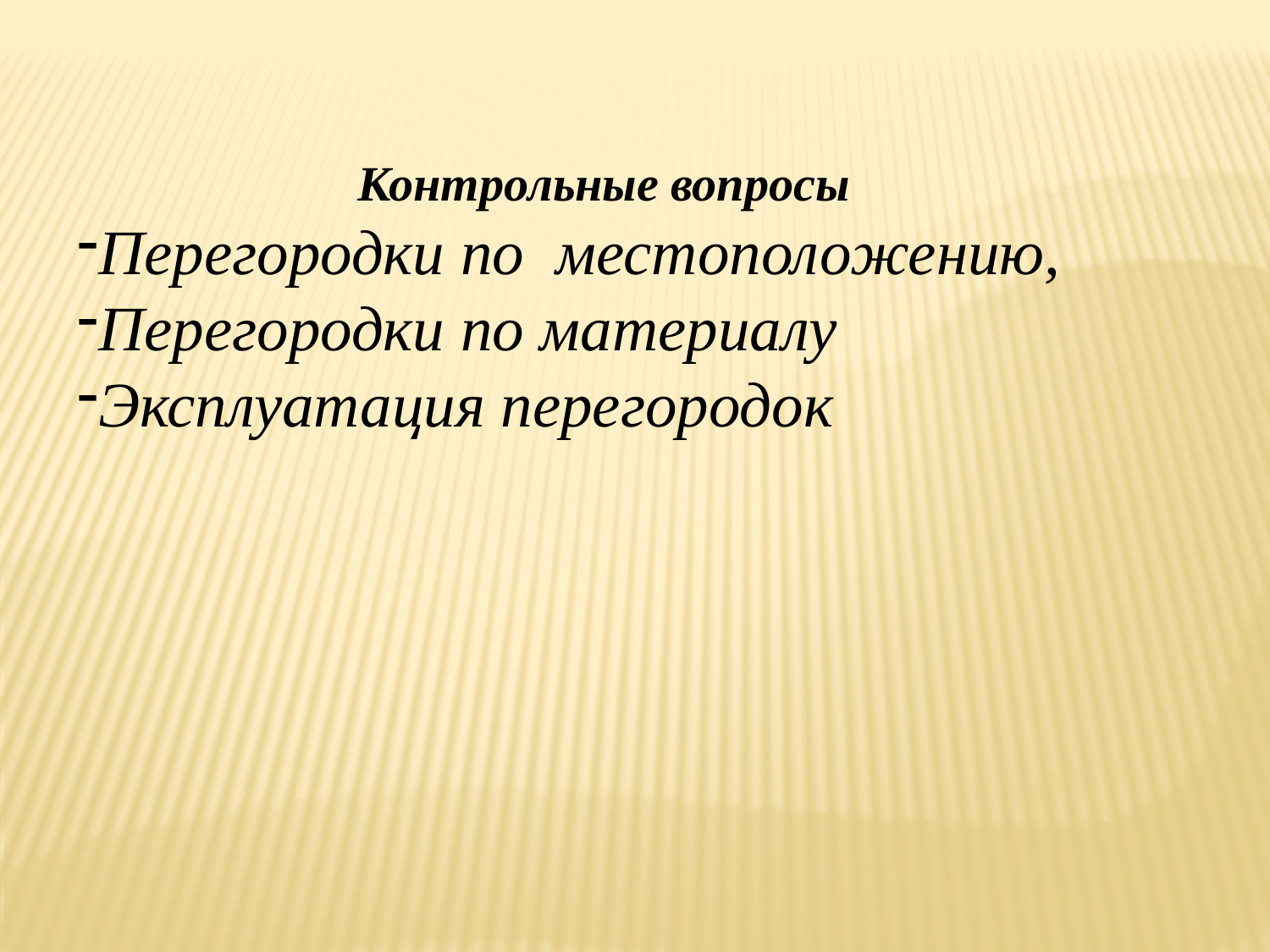

Контрольные вопросы
Перегородки по  местоположению,
Перегородки по материалу
Эксплуатация перегородок